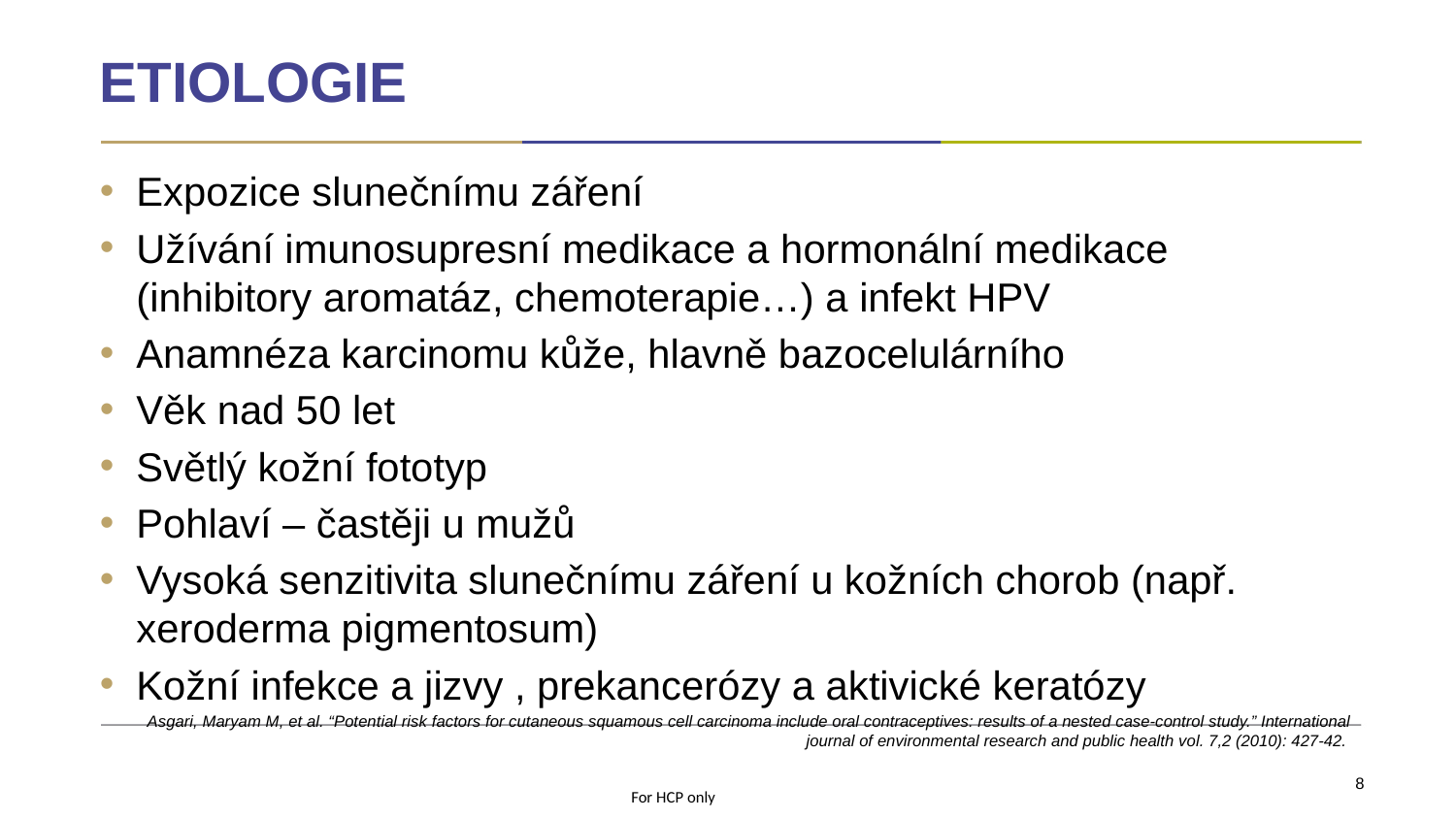

# ETIOLOGIE
Expozice slunečnímu záření
Užívání imunosupresní medikace a hormonální medikace (inhibitory aromatáz, chemoterapie…) a infekt HPV
Anamnéza karcinomu kůže, hlavně bazocelulárního
Věk nad 50 let
Světlý kožní fototyp
Pohlaví – častěji u mužů
Vysoká senzitivita slunečnímu záření u kožních chorob (např. xeroderma pigmentosum)
Kožní infekce a jizvy , prekancerózy a aktivické keratózy
Asgari, Maryam M, et al. “Potential risk factors for cutaneous squamous cell carcinoma include oral contraceptives: results of a nested case-control study.” International journal of environmental research and public health vol. 7,2 (2010): 427-42.

8
For HCP only